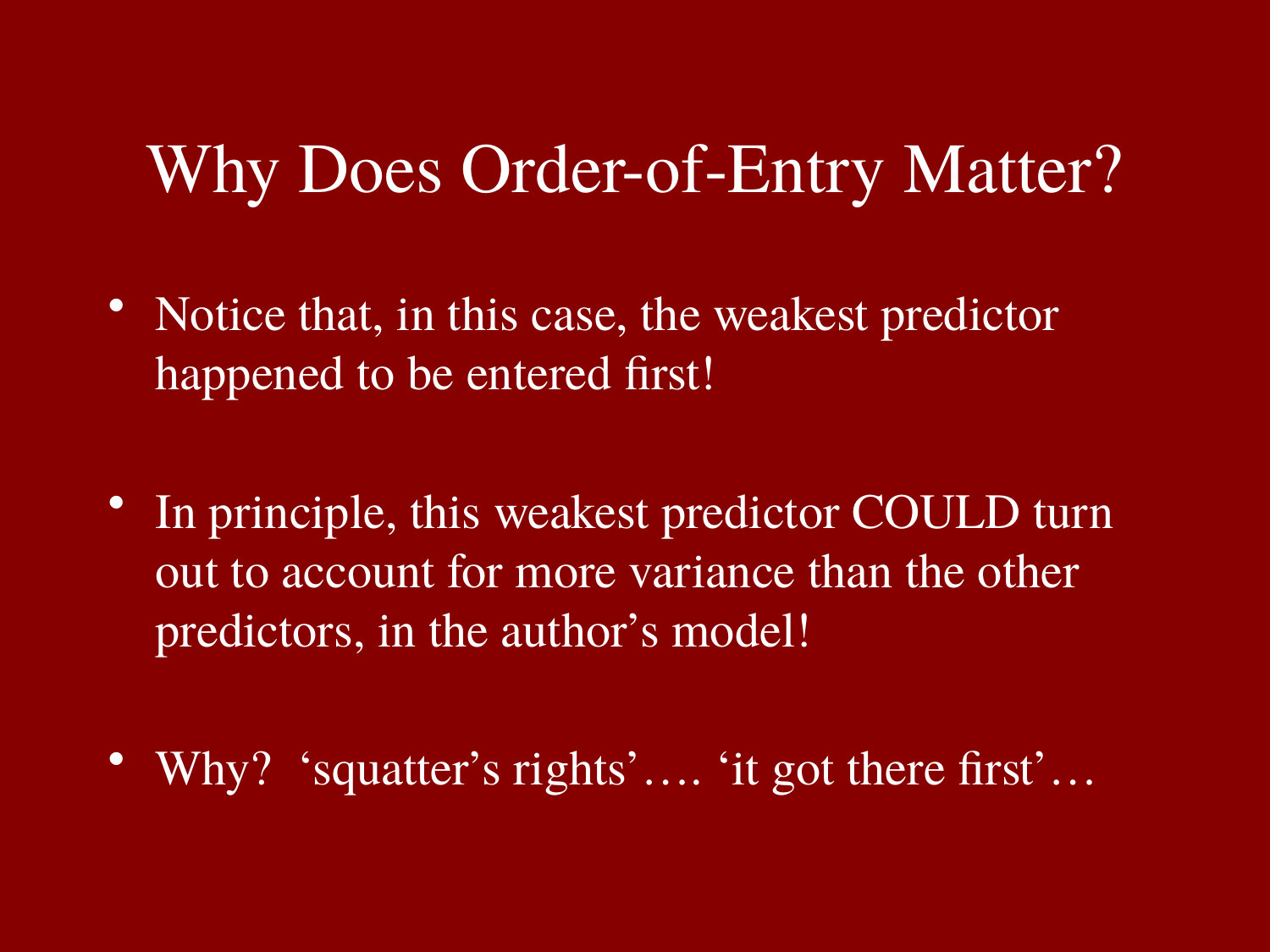

# Why Does Order-of-Entry Matter?
Notice that, in this case, the weakest predictor happened to be entered first!

In principle, this weakest predictor COULD turn out to account for more variance than the other predictors, in the author’s model!

Why?  ‘squatter’s rights’…. ‘it got there first’…